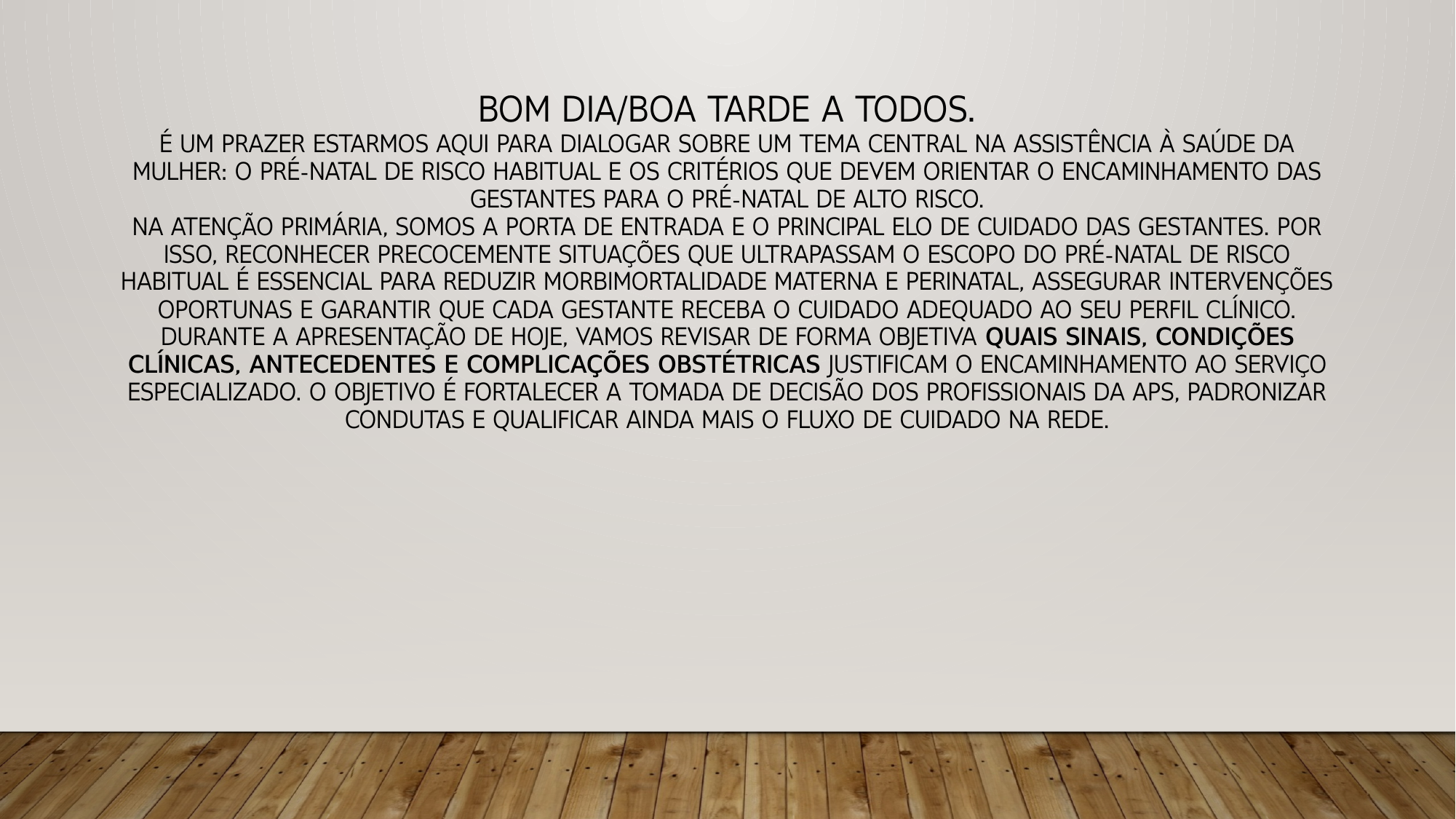

# Bom dia/boa tarde a todos. É um prazer estarmos aqui para dialogar sobre um tema central na assistência à saúde da mulher: o pré-natal de risco habitual e os critérios que devem orientar o encaminhamento das gestantes para o pré-natal de alto risco. Na Atenção Primária, somos a porta de entrada e o principal elo de cuidado das gestantes. Por isso, reconhecer precocemente situações que ultrapassam o escopo do pré-natal de risco habitual é essencial para reduzir morbimortalidade materna e perinatal, assegurar intervenções oportunas e garantir que cada gestante receba o cuidado adequado ao seu perfil clínico. Durante a apresentação de hoje, vamos revisar de forma objetiva quais sinais, condições clínicas, antecedentes e complicações obstétricas justificam o encaminhamento ao serviço especializado. O objetivo é fortalecer a tomada de decisão dos profissionais da APS, padronizar condutas e qualificar ainda mais o fluxo de cuidado na rede.